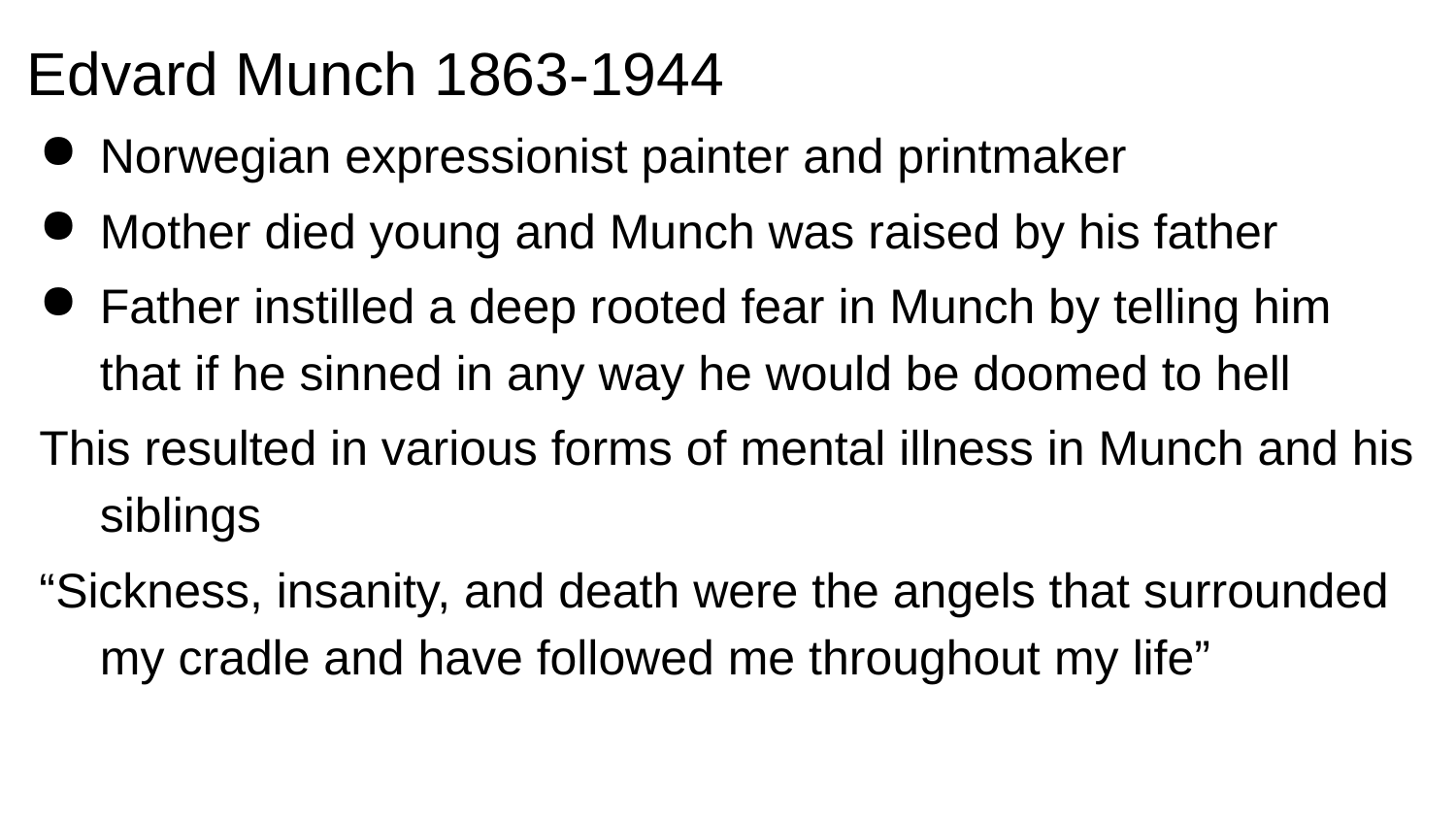

Edvard Munch 1863-1944
Norwegian expressionist painter and printmaker
Mother died young and Munch was raised by his father
Father instilled a deep rooted fear in Munch by telling him that if he sinned in any way he would be doomed to hell
This resulted in various forms of mental illness in Munch and his siblings
“Sickness, insanity, and death were the angels that surrounded my cradle and have followed me throughout my life”